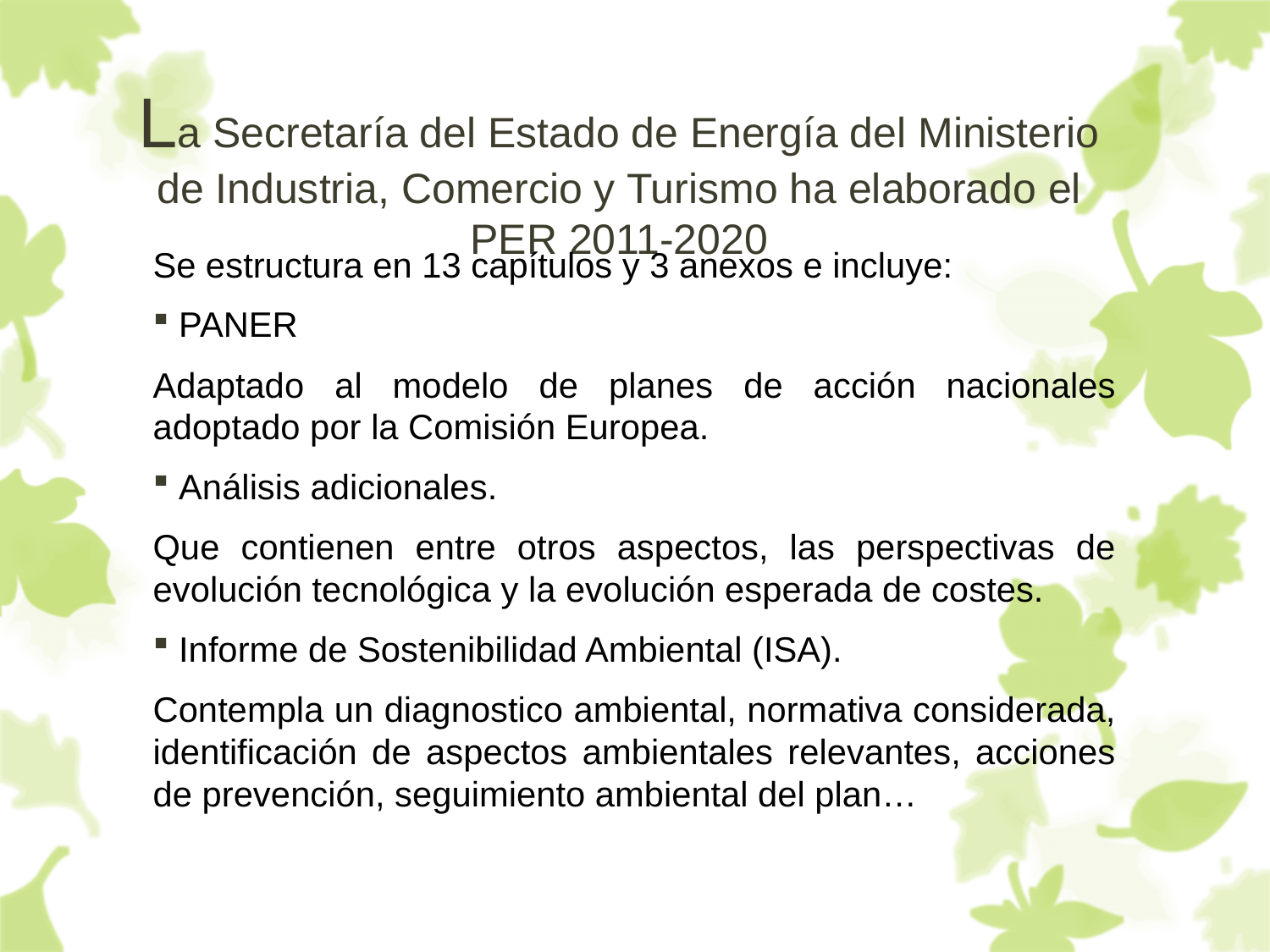

# La Secretaría del Estado de Energía del Ministerio de Industria, Comercio y Turismo ha elaborado el PER 2011-2020
Se estructura en 13 capítulos y 3 anexos e incluye:
 PANER
Adaptado al modelo de planes de acción nacionales adoptado por la Comisión Europea.
 Análisis adicionales.
Que contienen entre otros aspectos, las perspectivas de evolución tecnológica y la evolución esperada de costes.
 Informe de Sostenibilidad Ambiental (ISA).
Contempla un diagnostico ambiental, normativa considerada, identificación de aspectos ambientales relevantes, acciones de prevención, seguimiento ambiental del plan…